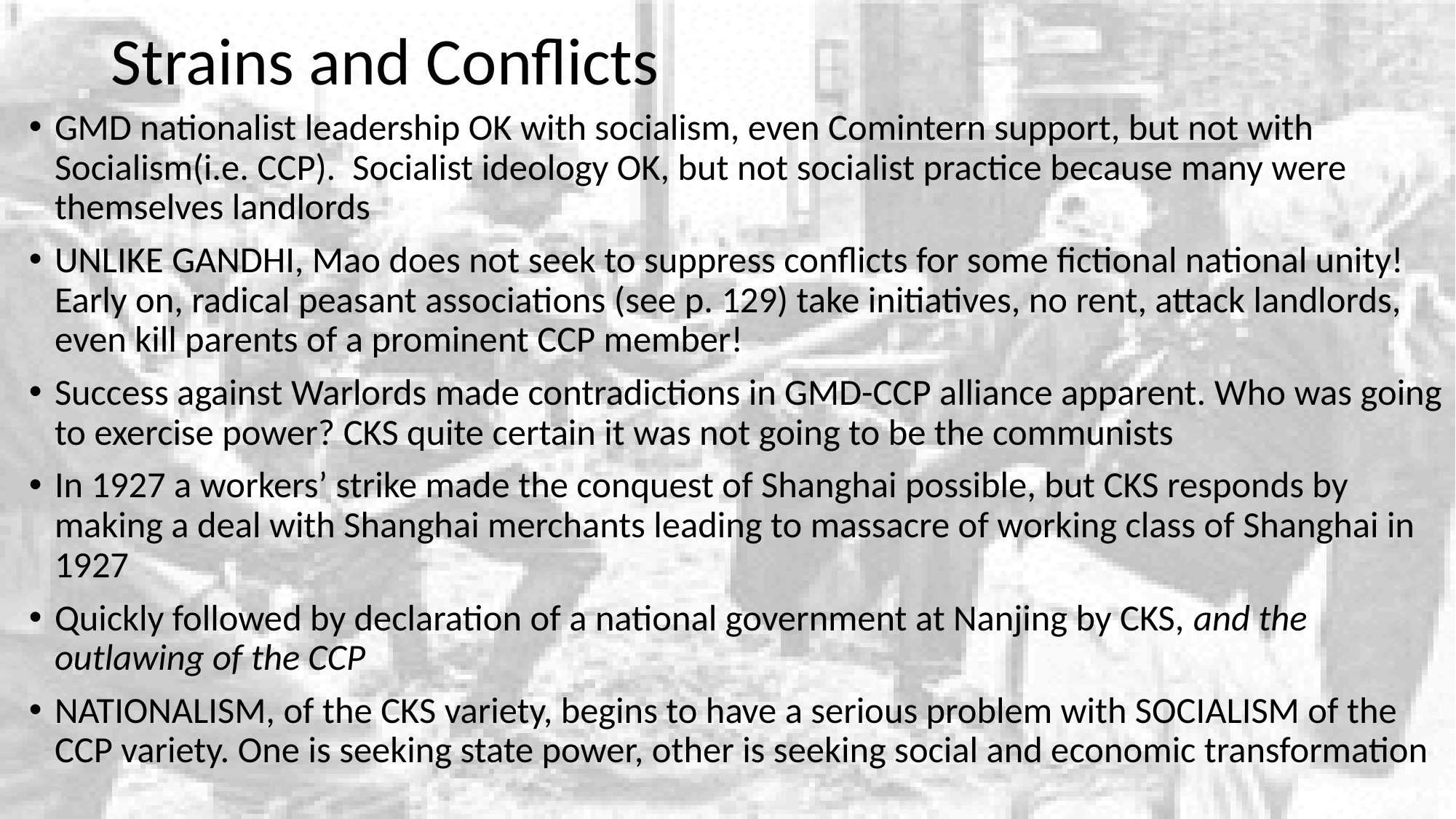

# Strains and Conflicts
GMD nationalist leadership OK with socialism, even Comintern support, but not with Socialism(i.e. CCP).  Socialist ideology OK, but not socialist practice because many were themselves landlords
UNLIKE GANDHI, Mao does not seek to suppress conflicts for some fictional national unity! Early on, radical peasant associations (see p. 129) take initiatives, no rent, attack landlords, even kill parents of a prominent CCP member!
Success against Warlords made contradictions in GMD-CCP alliance apparent. Who was going to exercise power? CKS quite certain it was not going to be the communists
In 1927 a workers’ strike made the conquest of Shanghai possible, but CKS responds by making a deal with Shanghai merchants leading to massacre of working class of Shanghai in 1927
Quickly followed by declaration of a national government at Nanjing by CKS, and the outlawing of the CCP
NATIONALISM, of the CKS variety, begins to have a serious problem with SOCIALISM of the CCP variety. One is seeking state power, other is seeking social and economic transformation